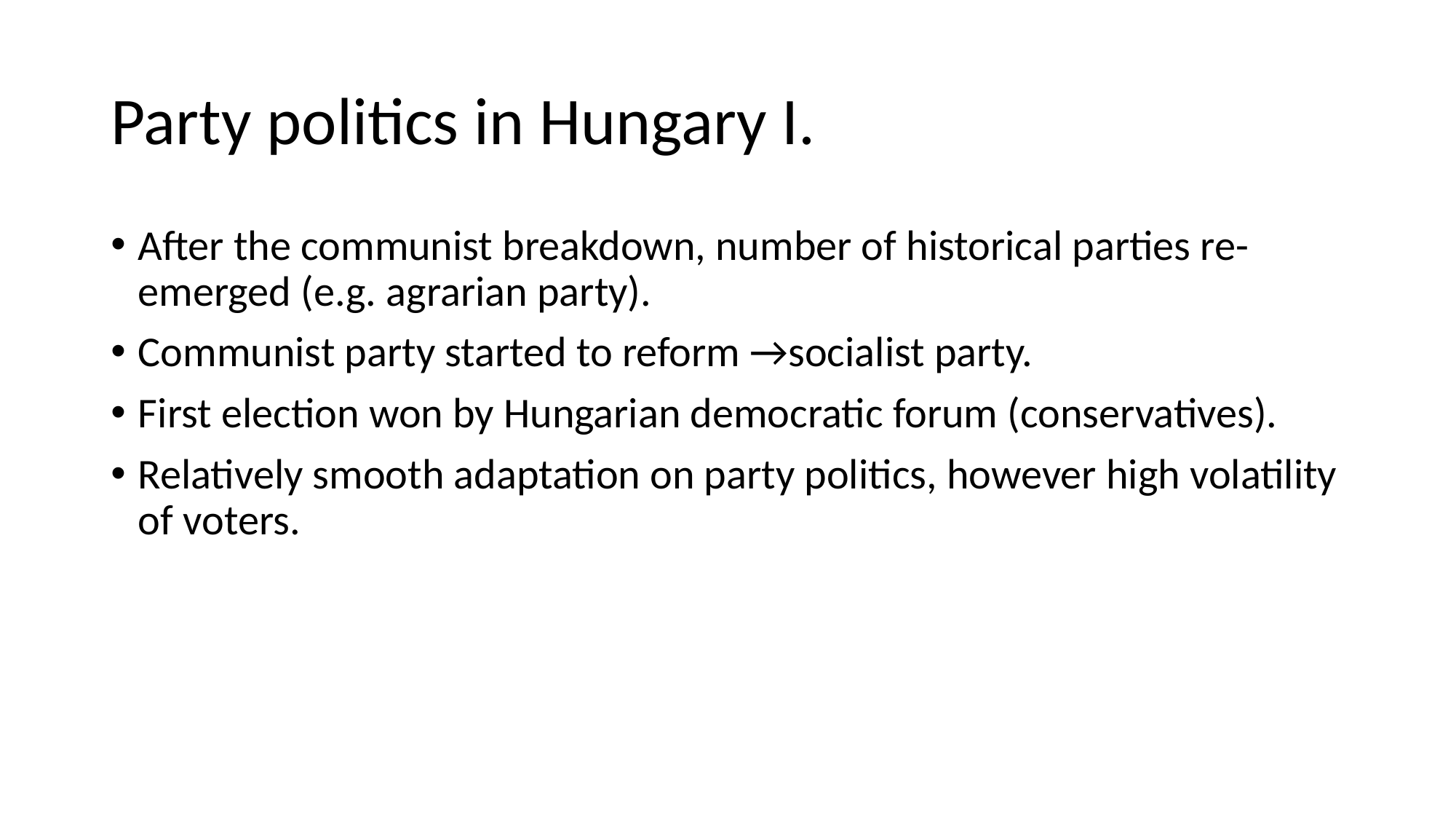

# Party politics in Hungary I.
After the communist breakdown, number of historical parties re-emerged (e.g. agrarian party).
Communist party started to reform →socialist party.
First election won by Hungarian democratic forum (conservatives).
Relatively smooth adaptation on party politics, however high volatility of voters.